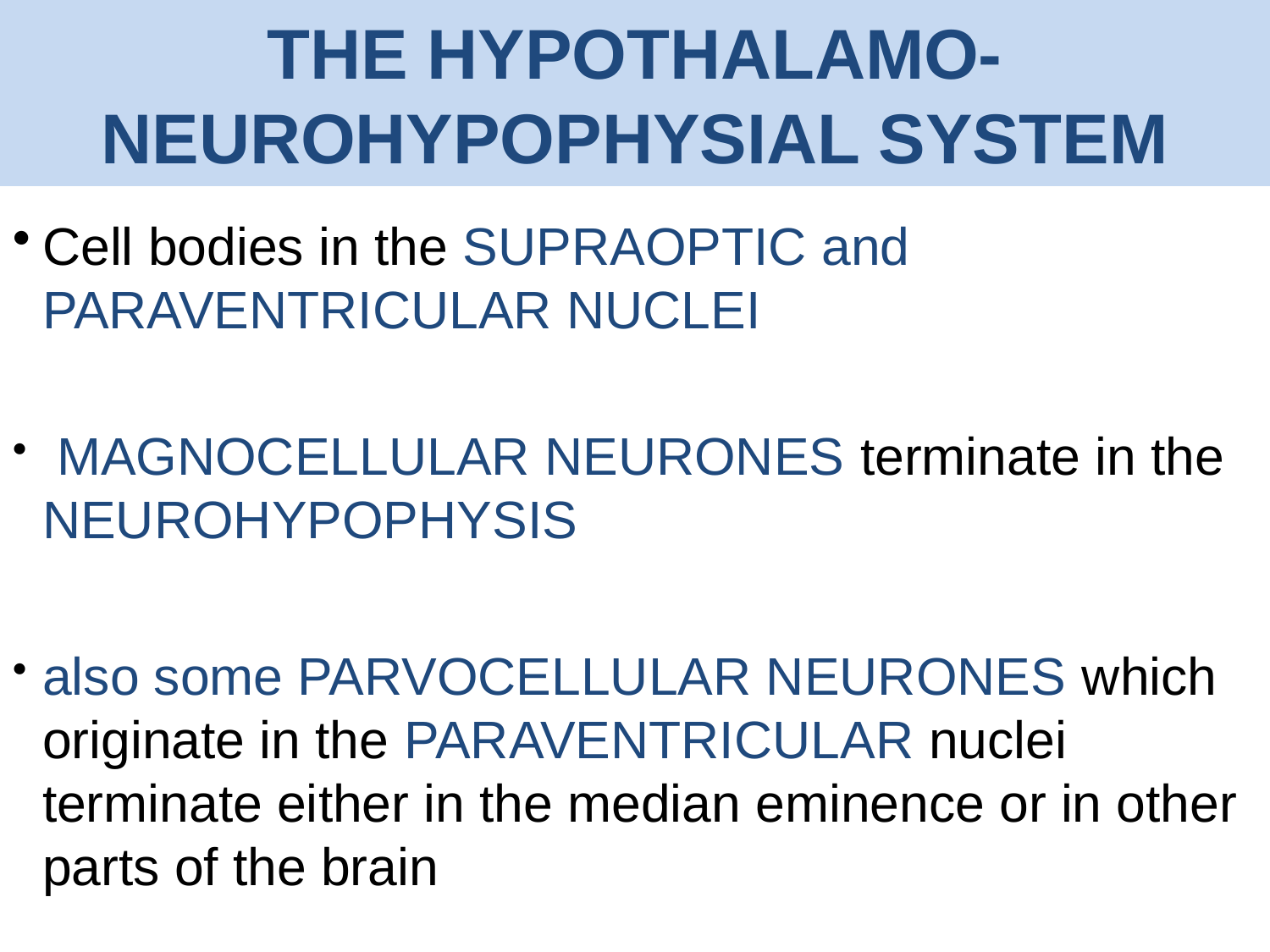

# THE HYPOTHALAMO-NEUROHYPOPHYSIAL SYSTEM
Cell bodies in the SUPRAOPTIC and  PARAVENTRICULAR NUCLEI
 MAGNOCELLULAR NEURONES terminate in the NEUROHYPOPHYSIS
also some PARVOCELLULAR NEURONES which originate in the PARAVENTRICULAR nuclei terminate either in the median eminence or in other parts of the brain